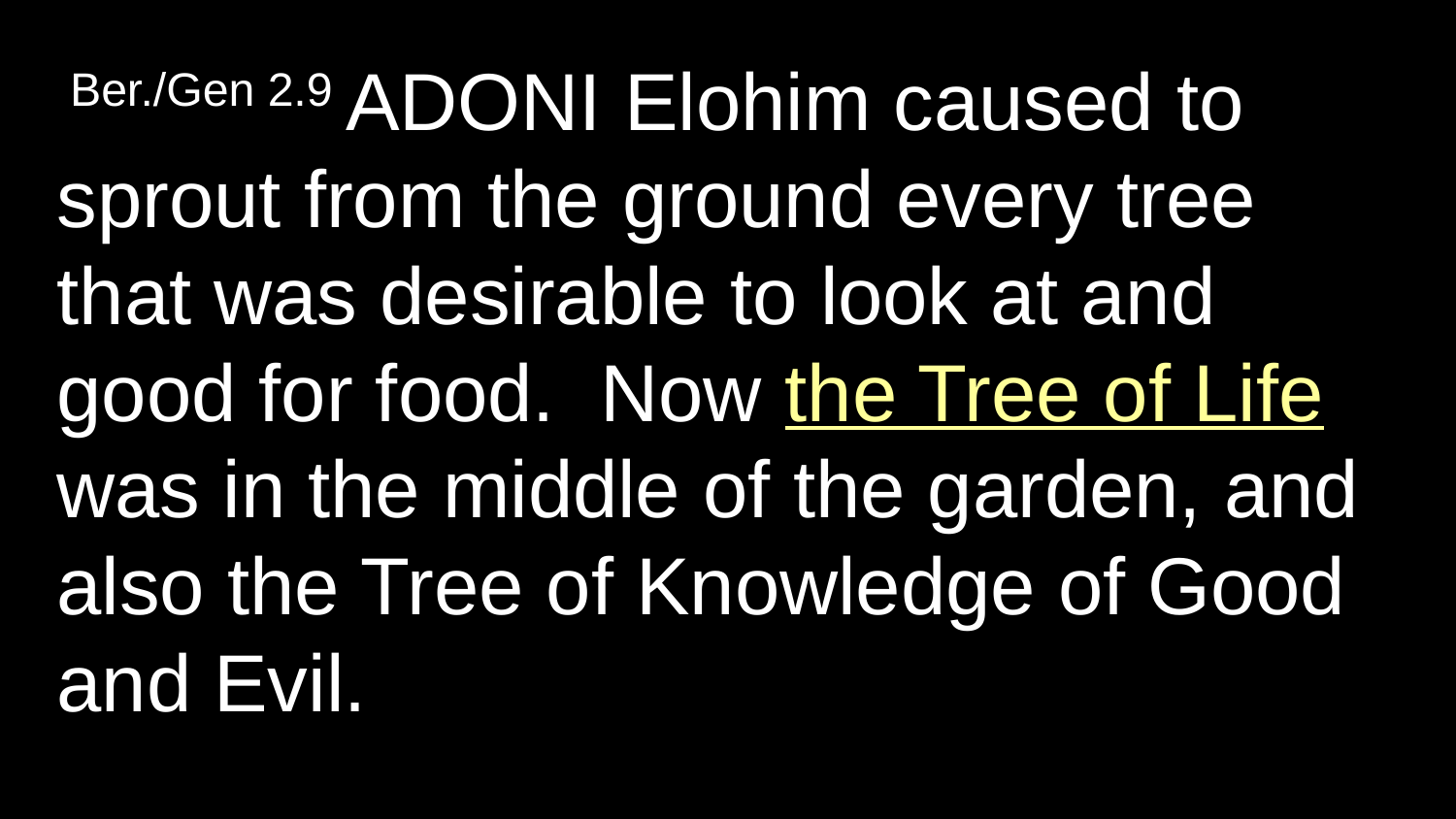

Ber./Gen 2.9 Adoni Elohim caused to sprout from the ground every tree that was desirable to look at and good for food.  Now the Tree of Life was in the middle of the garden, and also the Tree of Knowledge of Good and Evil.